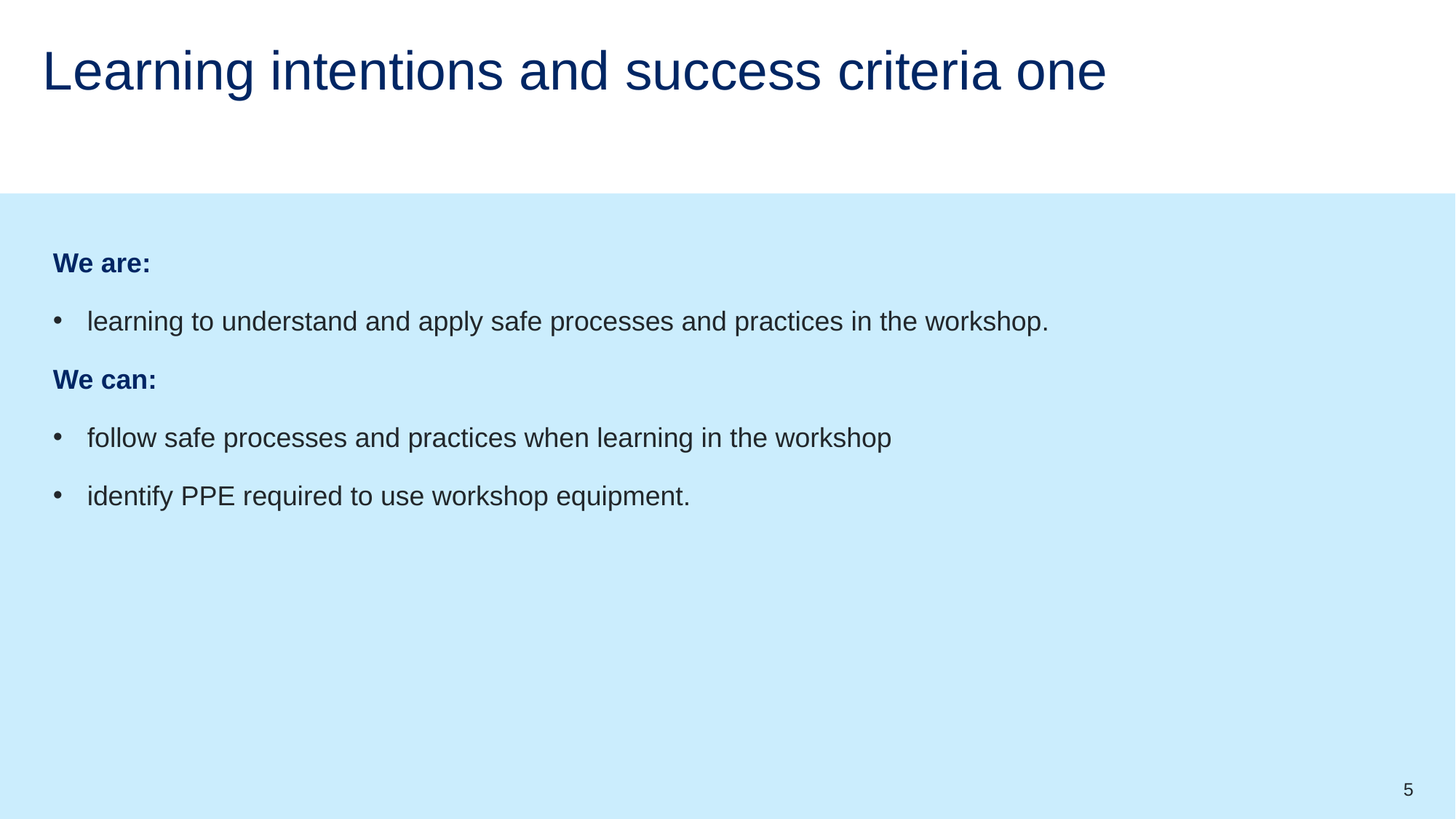

# Learning intentions and success criteria one
We are:
learning to understand and apply safe processes and practices in the workshop.
We can:
follow safe processes and practices when learning in the workshop
identify PPE required to use workshop equipment.
5